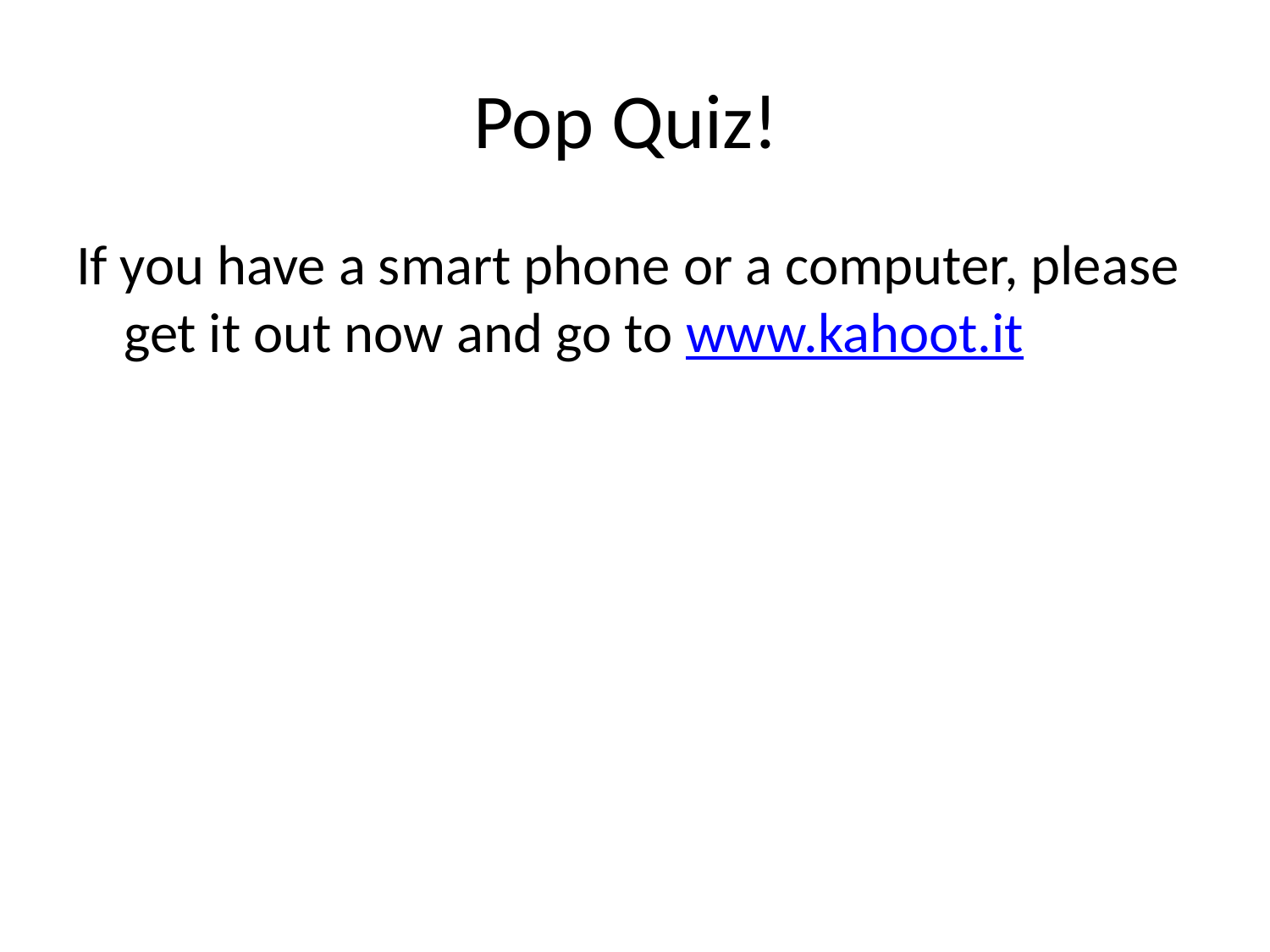

# Pop Quiz!
If you have a smart phone or a computer, please get it out now and go to www.kahoot.it